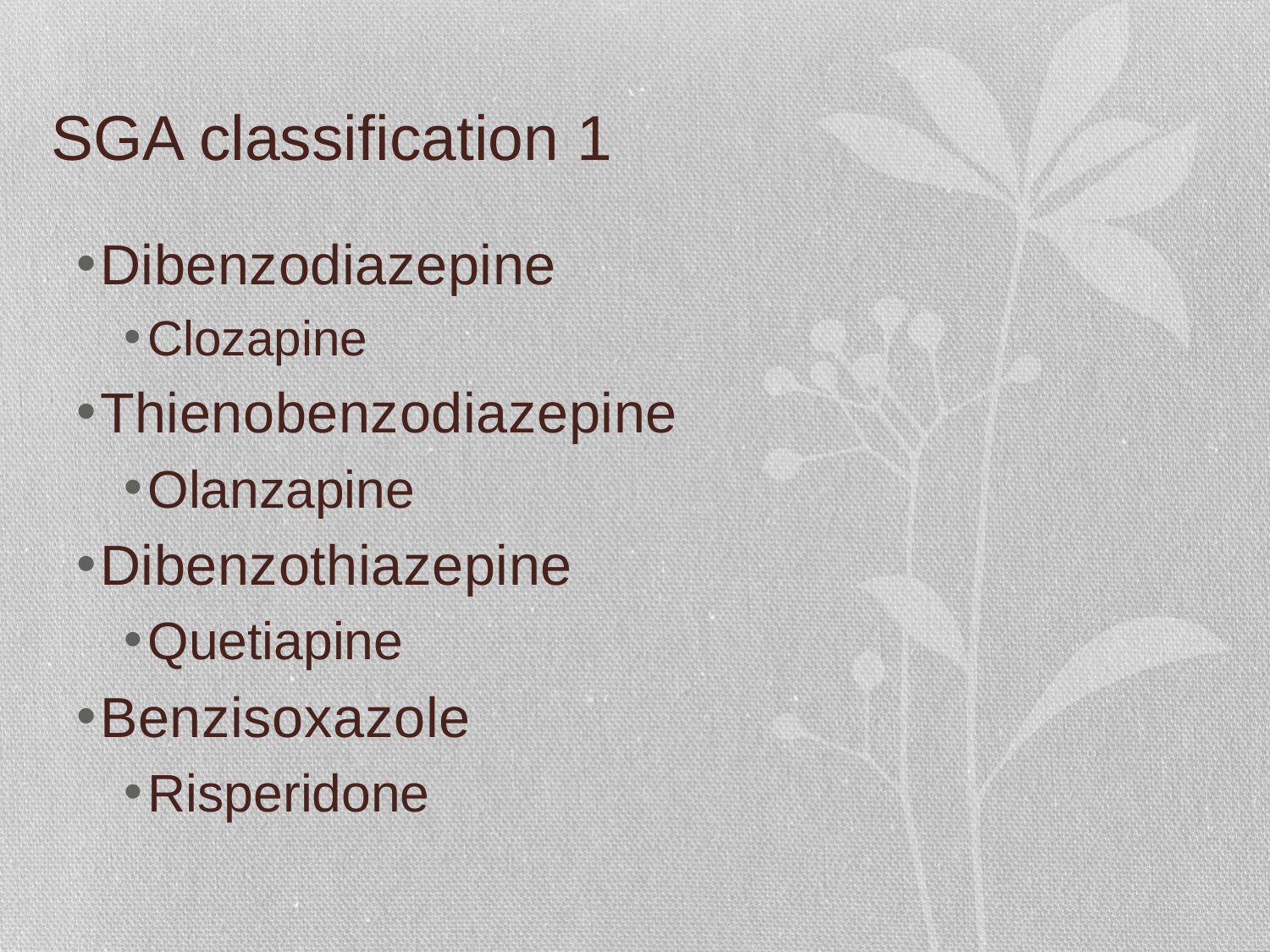

# SGA classification 1
Dibenzodiazepine
Clozapine
Thienobenzodiazepine
Olanzapine
Dibenzothiazepine
Quetiapine
Benzisoxazole
Risperidone